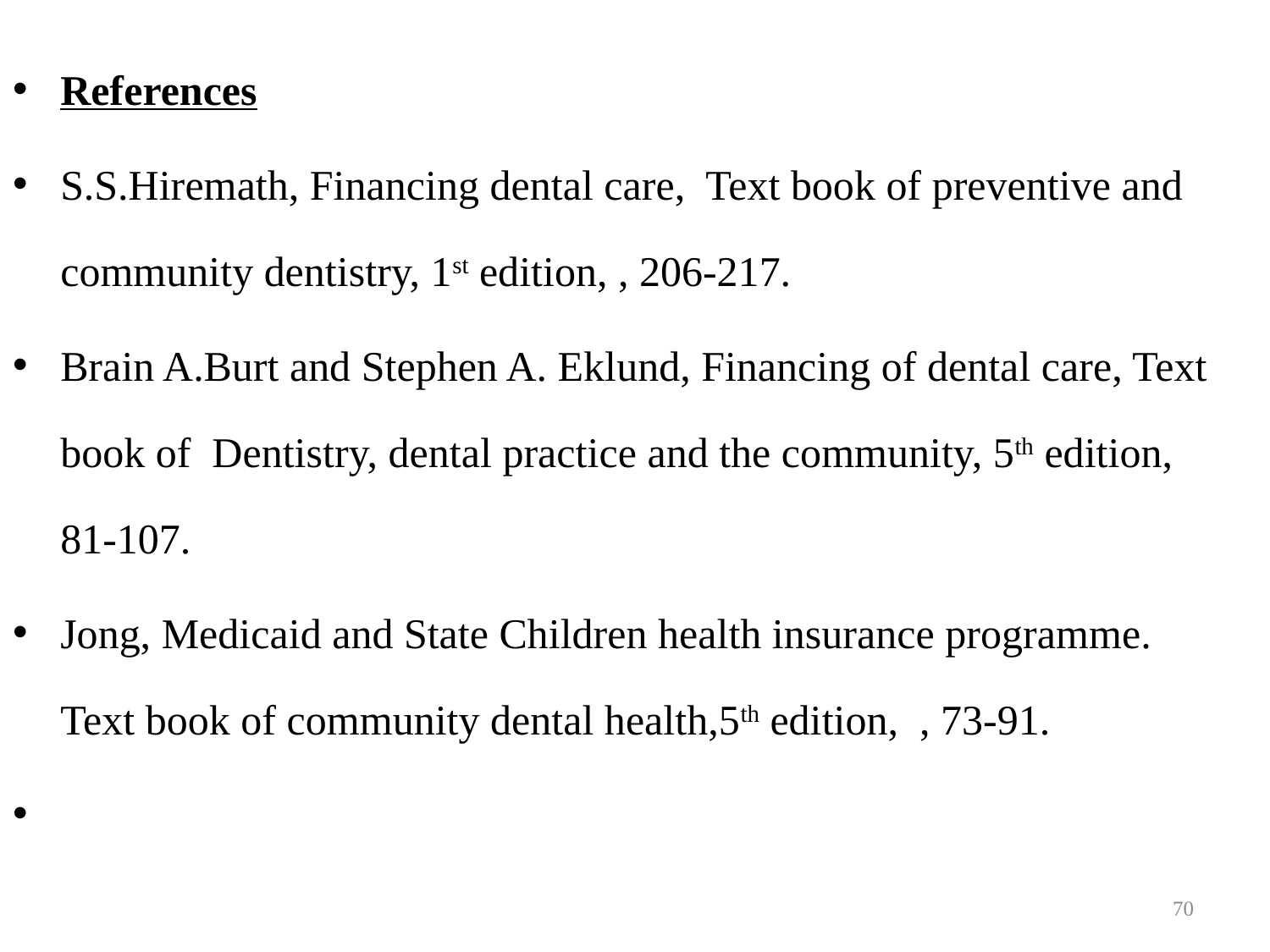

References
S.S.Hiremath, Financing dental care,  Text book of preventive and community dentistry, 1st edition, , 206-217.
Brain A.Burt and Stephen A. Eklund, Financing of dental care, Text book of  Dentistry, dental practice and the community, 5th edition, 81-107.
Jong, Medicaid and State Children health insurance programme. Text book of community dental health,5th edition,  , 73-91.

70